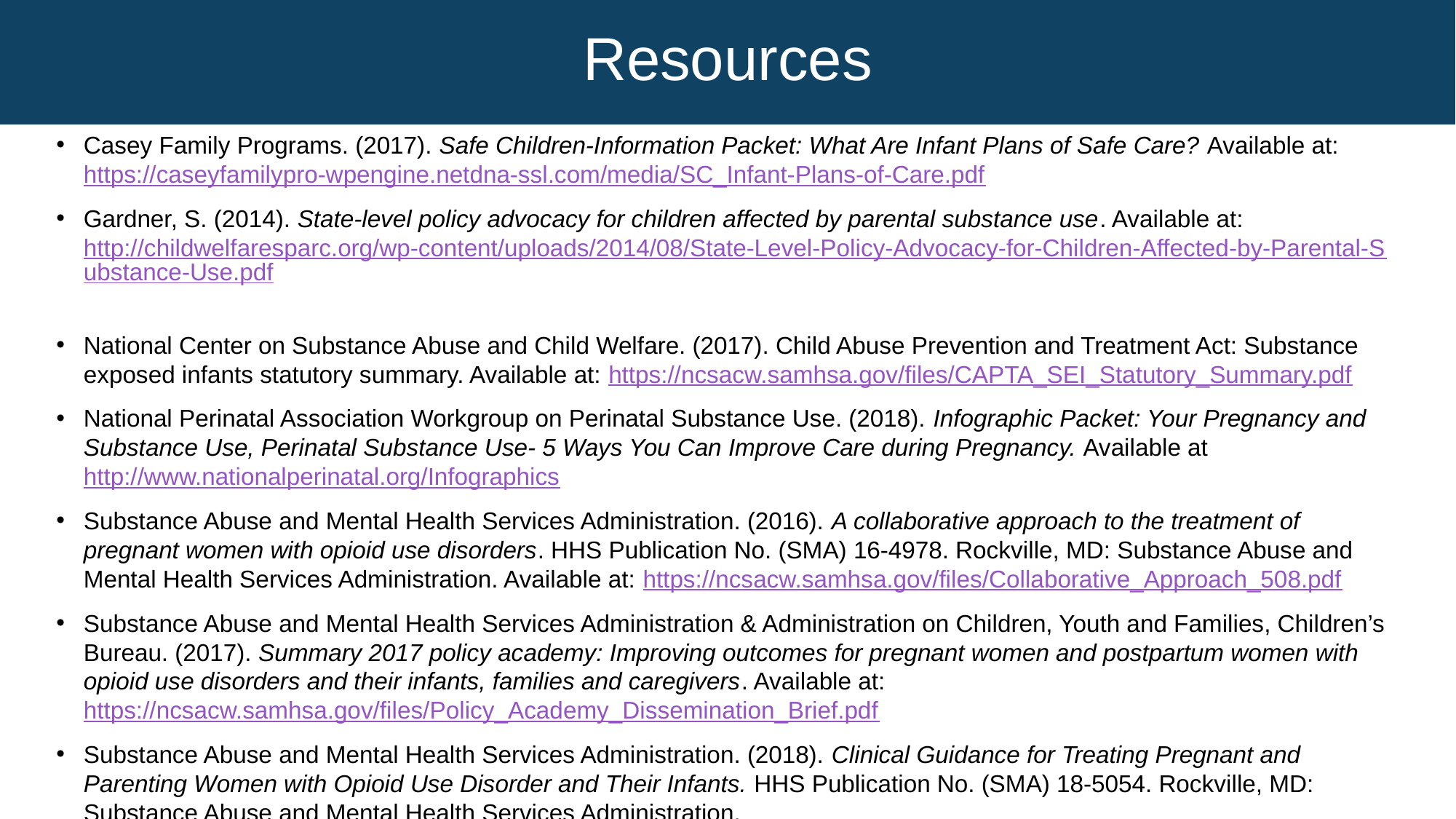

# Resources
Casey Family Programs. (2017). Safe Children-Information Packet: What Are Infant Plans of Safe Care? Available at: https://caseyfamilypro-wpengine.netdna-ssl.com/media/SC_Infant-Plans-of-Care.pdf
Gardner, S. (2014). State-level policy advocacy for children affected by parental substance use. Available at: http://childwelfaresparc.org/wp-content/uploads/2014/08/State-Level-Policy-Advocacy-for-Children-Affected-by-Parental-Substance-Use.pdf
National Center on Substance Abuse and Child Welfare. (2017). Child Abuse Prevention and Treatment Act: Substance exposed infants statutory summary. Available at: https://ncsacw.samhsa.gov/files/CAPTA_SEI_Statutory_Summary.pdf
National Perinatal Association Workgroup on Perinatal Substance Use. (2018). Infographic Packet: Your Pregnancy and Substance Use, Perinatal Substance Use- 5 Ways You Can Improve Care during Pregnancy. Available at http://www.nationalperinatal.org/Infographics
Substance Abuse and Mental Health Services Administration. (2016). A collaborative approach to the treatment of pregnant women with opioid use disorders. HHS Publication No. (SMA) 16-4978. Rockville, MD: Substance Abuse and Mental Health Services Administration. Available at: https://ncsacw.samhsa.gov/files/Collaborative_Approach_508.pdf
Substance Abuse and Mental Health Services Administration & Administration on Children, Youth and Families, Children’s Bureau. (2017). Summary 2017 policy academy: Improving outcomes for pregnant women and postpartum women with opioid use disorders and their infants, families and caregivers. Available at: https://ncsacw.samhsa.gov/files/Policy_Academy_Dissemination_Brief.pdf
Substance Abuse and Mental Health Services Administration. (2018). Clinical Guidance for Treating Pregnant and Parenting Women with Opioid Use Disorder and Their Infants. HHS Publication No. (SMA) 18-5054. Rockville, MD: Substance Abuse and Mental Health Services Administration.